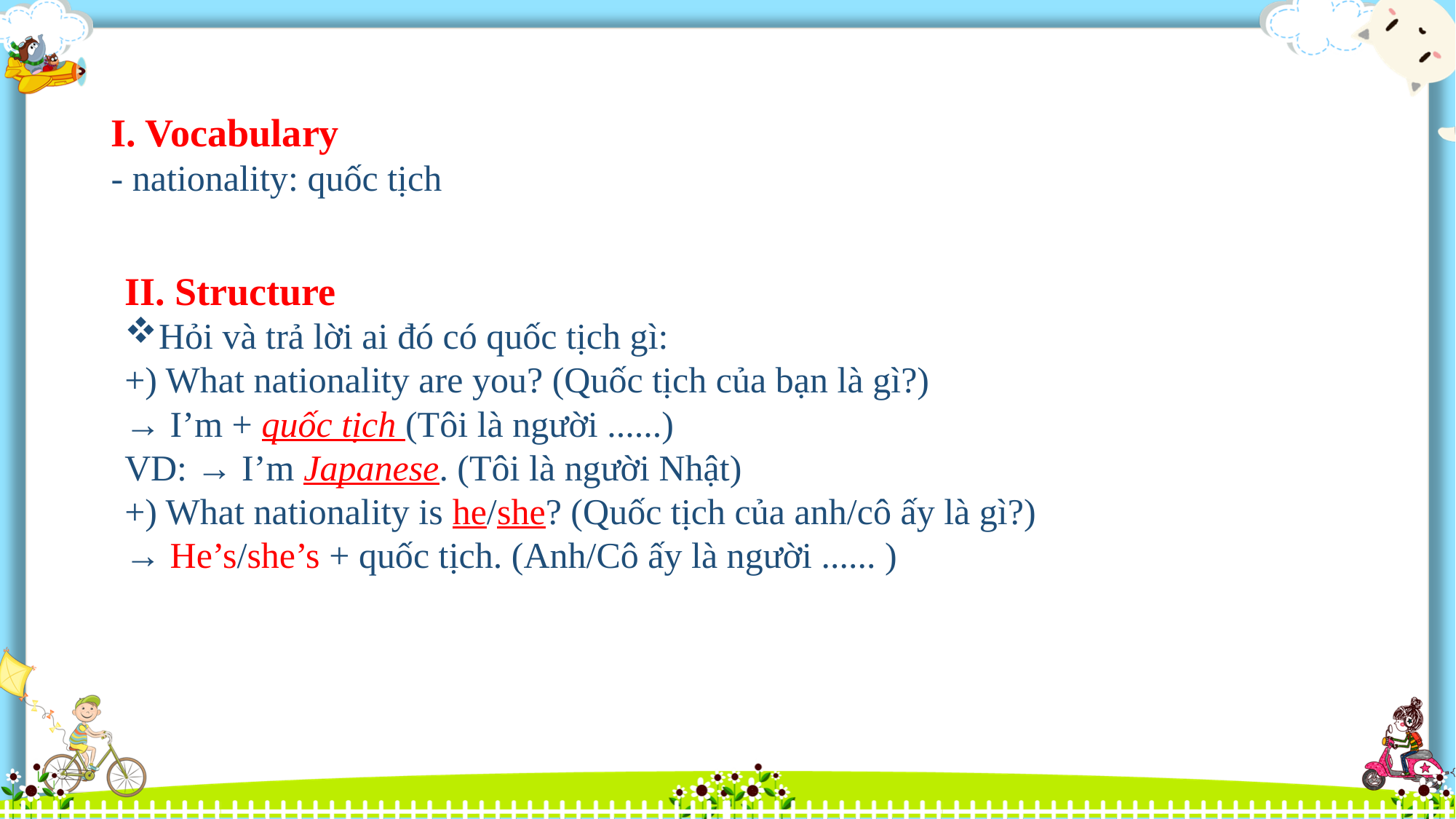

I. Vocabulary
- nationality: quốc tịch

II. Structure
Hỏi và trả lời ai đó có quốc tịch gì:
+) What nationality are you? (Quốc tịch của bạn là gì?)
→ I’m + quốc tịch (Tôi là người ......)
VD: → I’m Japanese. (Tôi là người Nhật)
+) What nationality is he/she? (Quốc tịch của anh/cô ấy là gì?)
→ He’s/she’s + quốc tịch. (Anh/Cô ấy là người ...... )